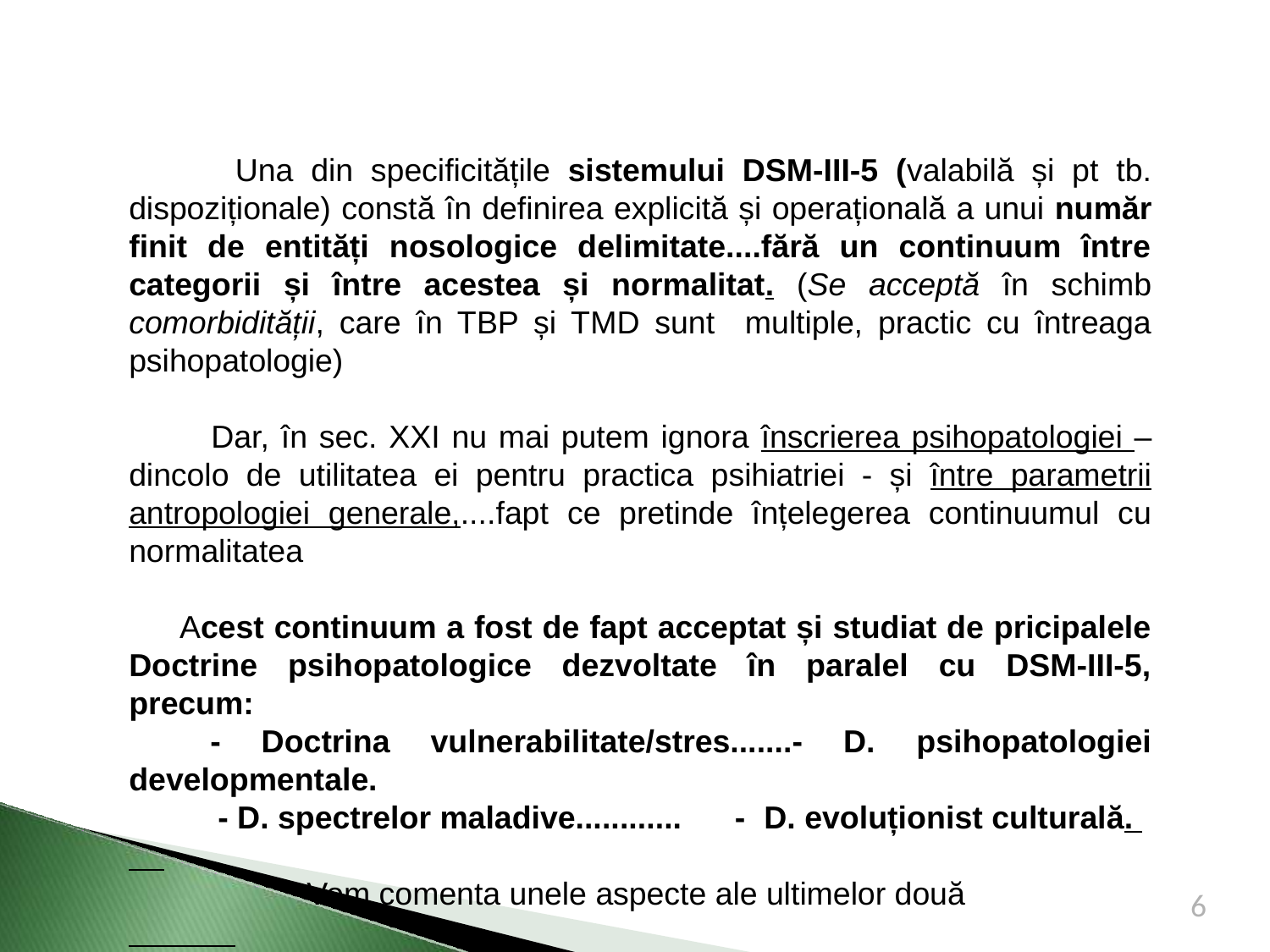

Una din specificitățile sistemului DSM-III-5 (valabilă și pt tb. dispoziționale) constă în definirea explicită și operațională a unui număr finit de entități nosologice delimitate....fără un continuum între categorii și între acestea și normalitat. (Se acceptă în schimb comorbidității, care în TBP și TMD sunt  multiple, practic cu întreaga psihopatologie)

       Dar, în sec. XXI nu mai putem ignora înscrierea psihopatologiei – dincolo de utilitatea ei pentru practica psihiatriei - și între parametrii antropologiei generale,....fapt ce pretinde înțelegerea continuumul cu normalitatea

     Acest continuum a fost de fapt acceptat și studiat de pricipalele Doctrine psihopatologice dezvoltate în paralel cu DSM-III-5, precum:
  - Doctrina vulnerabilitate/stres.......- D. psihopatologiei developmentale.
          - D. spectrelor maladive............      -  D. evoluționist culturală.

                    Vom comenta unele aspecte ale ultimelor două

6